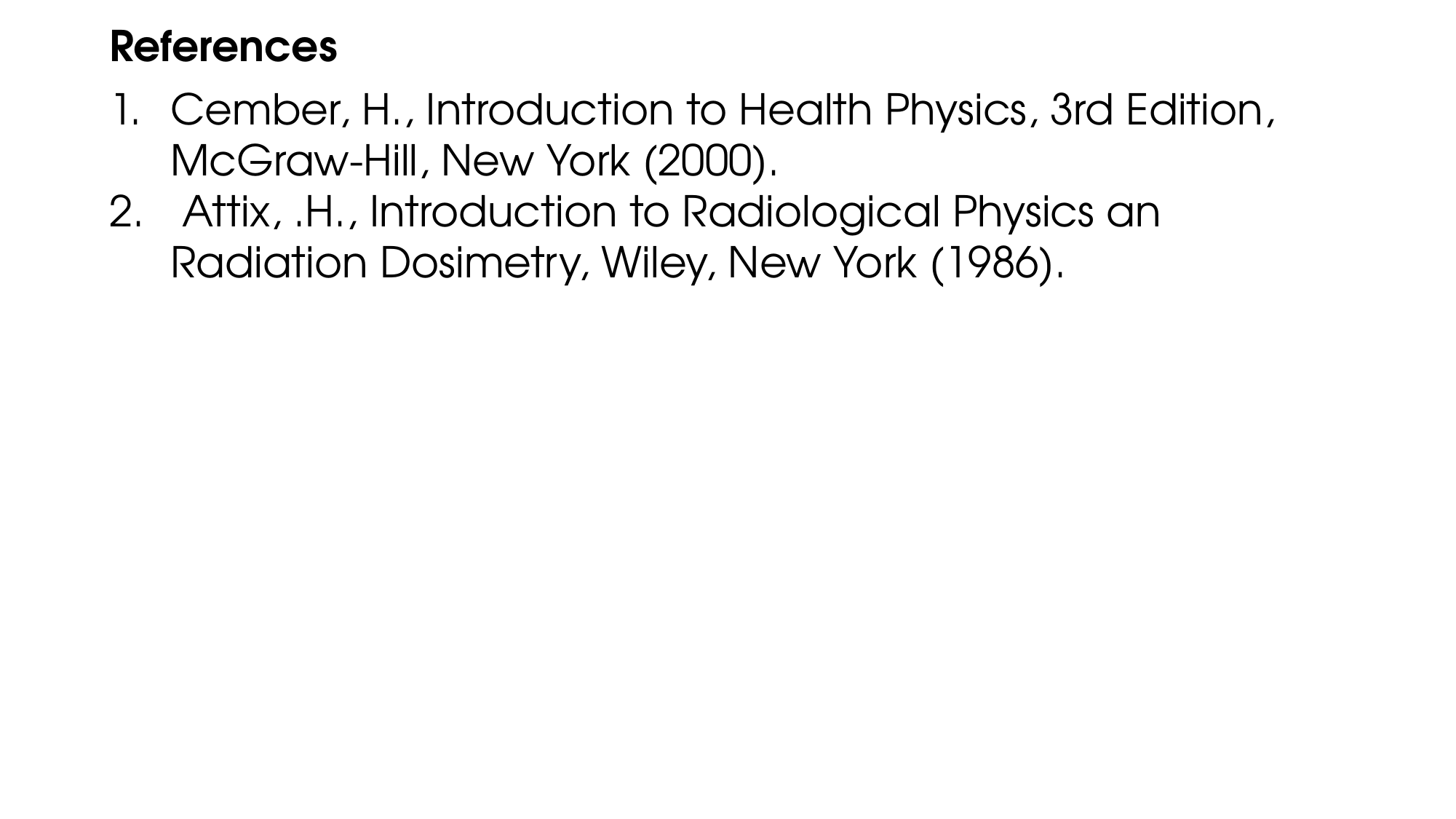

References
Cember, H., Introduction to Health Physics, 3rd Edition, McGraw-Hill, New York (2000).
 Attix, .H., Introduction to Radiological Physics an Radiation Dosimetry, Wiley, New York (1986).